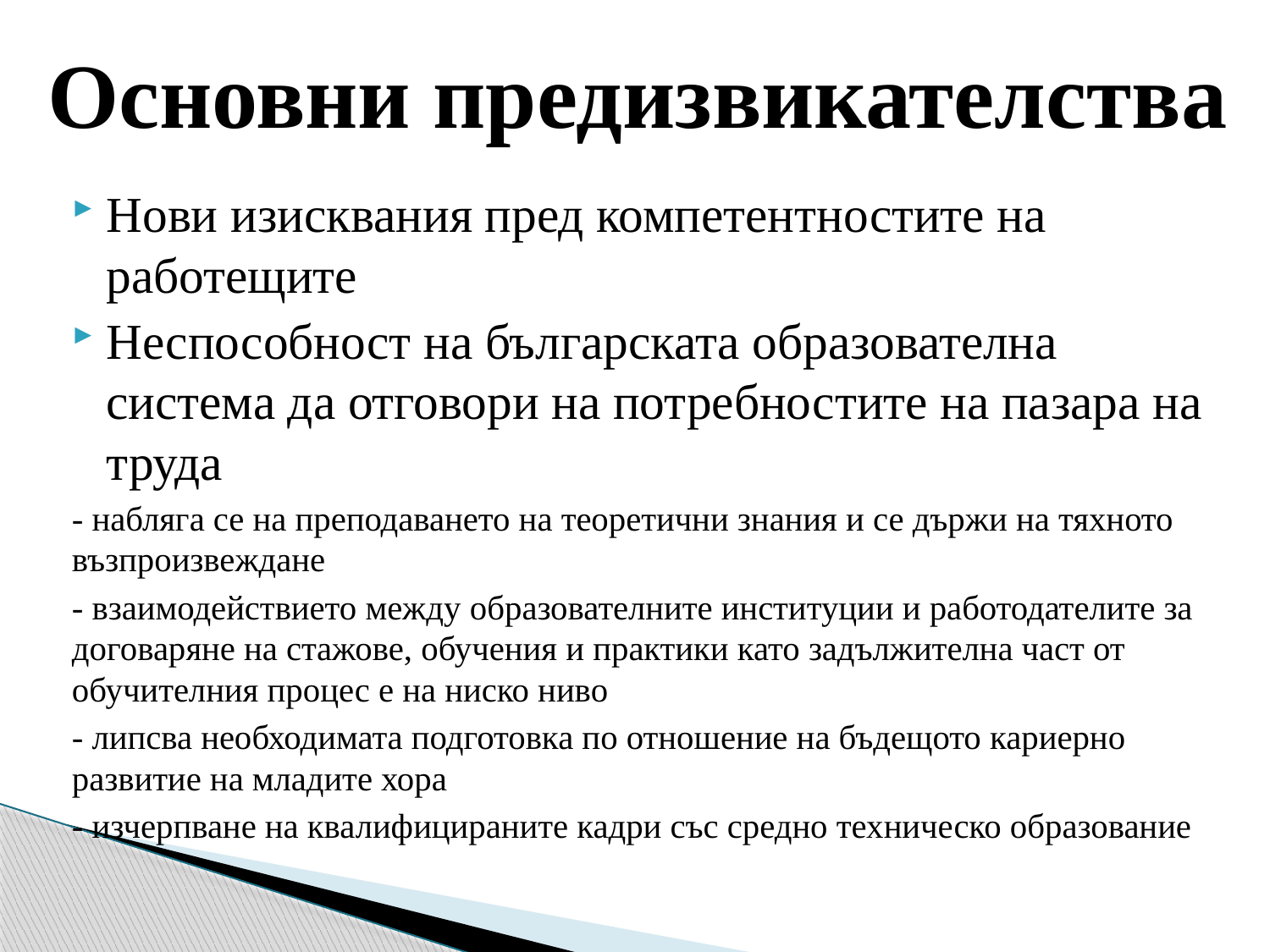

# Основни предизвикателства
Нови изисквания пред компетентностите на работещите
Неспособност на българската образователна система да отговори на потребностите на пазара на труда
- набляга се на преподаването на теоретични знания и се държи на тяхното възпроизвеждане
- взаимодействието между образователните институции и работодателите за договаряне на стажове, обучения и практики като задължителна част от обучителния процес е на ниско ниво
- липсва необходимата подготовка по отношение на бъдещото кариерно развитие на младите хора
- изчерпване на квалифицираните кадри със средно техническо образование